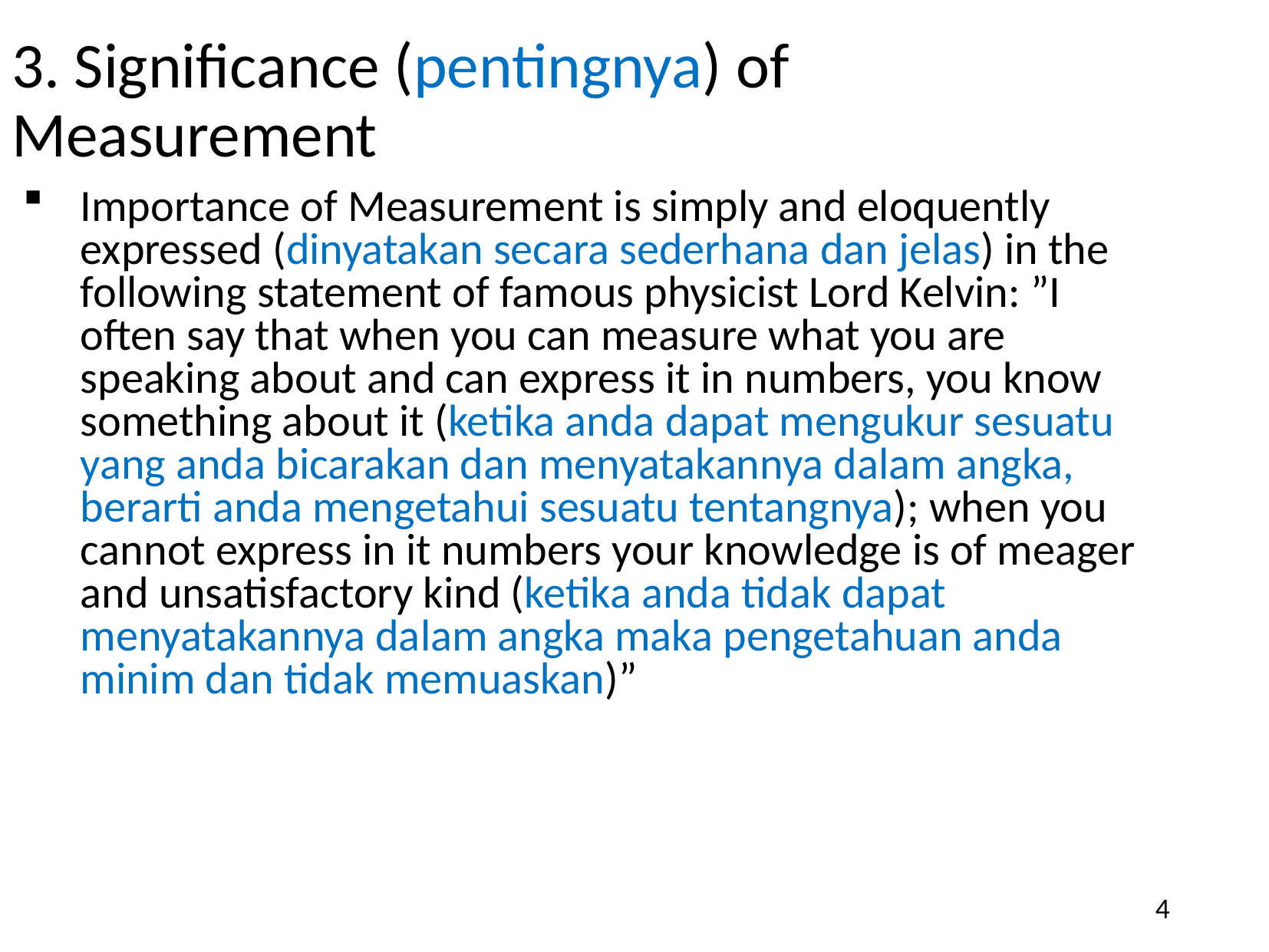

3. Significance (pentingnya) of Measurement
Importance of Measurement is simply and eloquently expressed (dinyatakan secara sederhana dan jelas) in the following statement of famous physicist Lord Kelvin: ”I often say that when you can measure what you are speaking about and can express it in numbers, you know something about it (ketika anda dapat mengukur sesuatu yang anda bicarakan dan menyatakannya dalam angka, berarti anda mengetahui sesuatu tentangnya); when you cannot express in it numbers your knowledge is of meager and unsatisfactory kind (ketika anda tidak dapat menyatakannya dalam angka maka pengetahuan anda minim dan tidak memuaskan)”
4